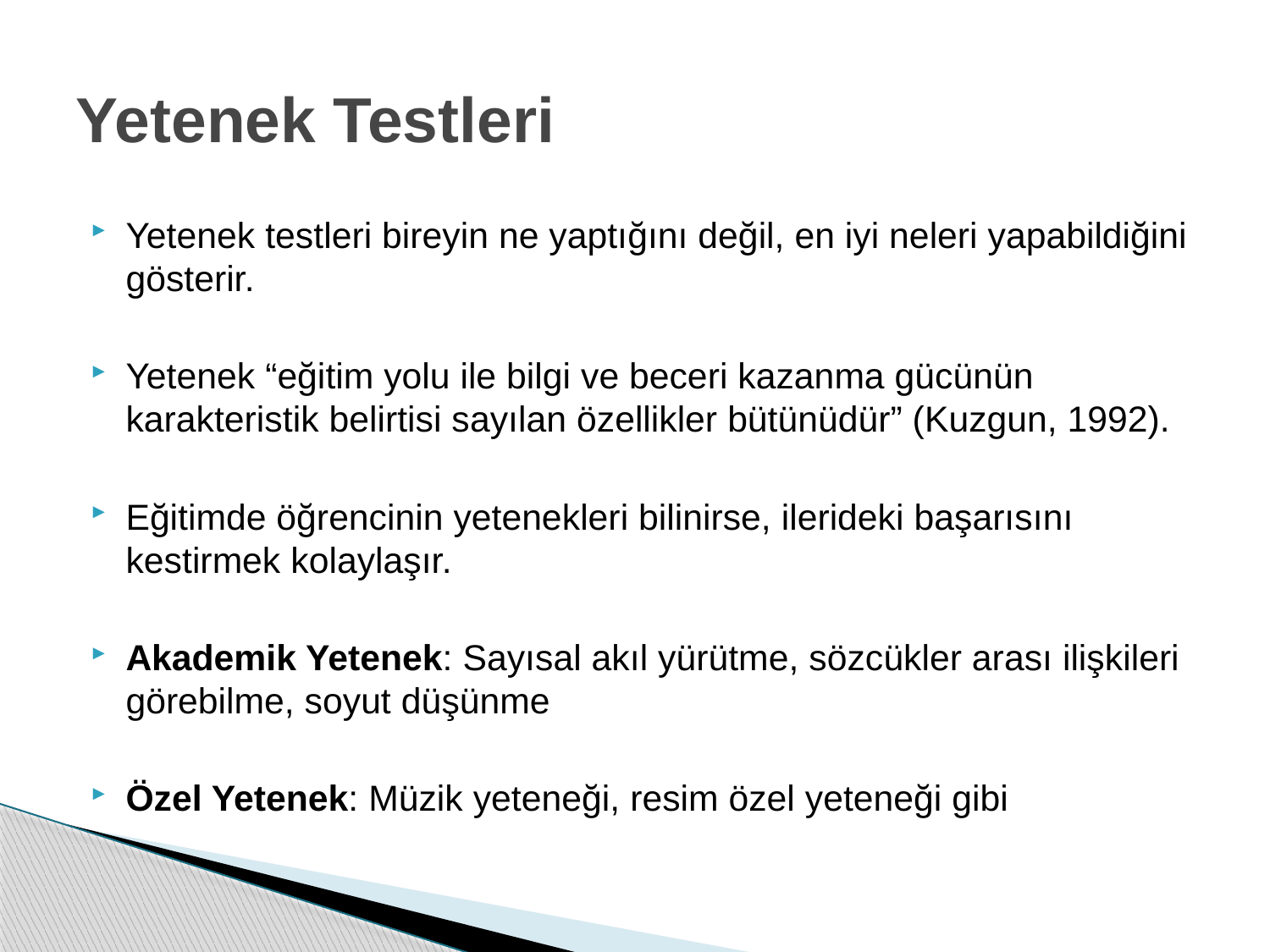

# Yetenek Testleri
Yetenek testleri bireyin ne yaptığını değil, en iyi neleri yapabildiğini gösterir.

Yetenek “eğitim yolu ile bilgi ve beceri kazanma gücünün karakteristik belirtisi sayılan özellikler bütünüdür” (Kuzgun, 1992).

Eğitimde öğrencinin yetenekleri bilinirse, ilerideki başarısını kestirmek kolaylaşır.

Akademik Yetenek: Sayısal akıl yürütme, sözcükler arası ilişkileri görebilme, soyut düşünme

Özel Yetenek: Müzik yeteneği, resim özel yeteneği gibi